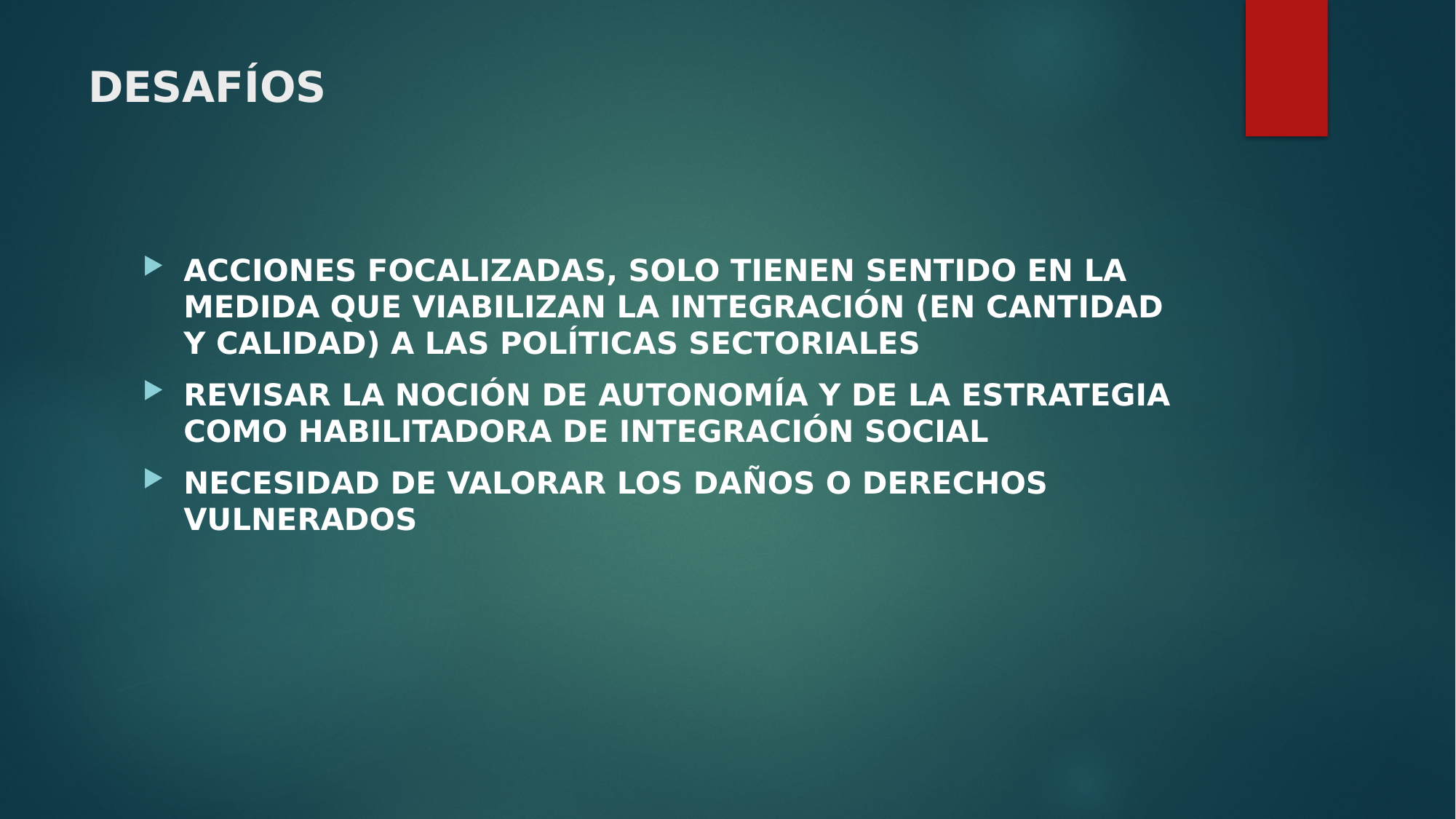

# DESAFÍOS
ACCIONES FOCALIZADAS, SOLO TIENEN SENTIDO EN LA MEDIDA QUE VIABILIZAN LA INTEGRACIÓN (EN CANTIDAD Y CALIDAD) A LAS POLÍTICAS SECTORIALES
REVISAR LA NOCIÓN DE AUTONOMÍA Y DE LA ESTRATEGIA COMO HABILITADORA DE INTEGRACIÓN SOCIAL
NECESIDAD DE VALORAR LOS DAÑOS O DERECHOS VULNERADOS